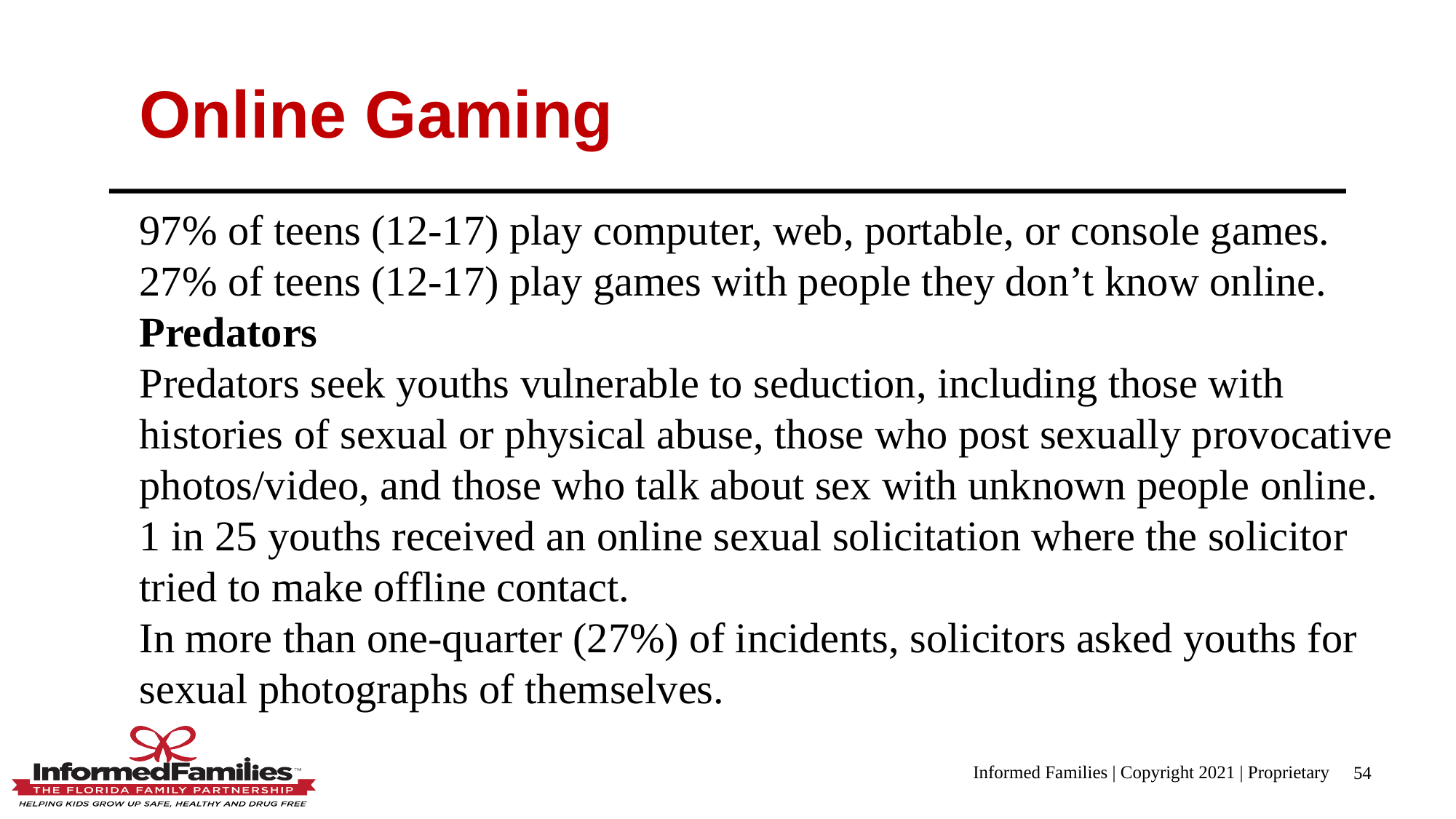

Online Gaming

97% of teens (12-17) play computer, web, portable, or console games.
27% of teens (12-17) play games with people they don’t know online.
Predators
Predators seek youths vulnerable to seduction, including those with histories of sexual or physical abuse, those who post sexually provocative photos/video, and those who talk about sex with unknown people online.
1 in 25 youths received an online sexual solicitation where the solicitor tried to make offline contact.
In more than one-quarter (27%) of incidents, solicitors asked youths for sexual photographs of themselves.
Informed Families | Copyright 2021 | Proprietary
54